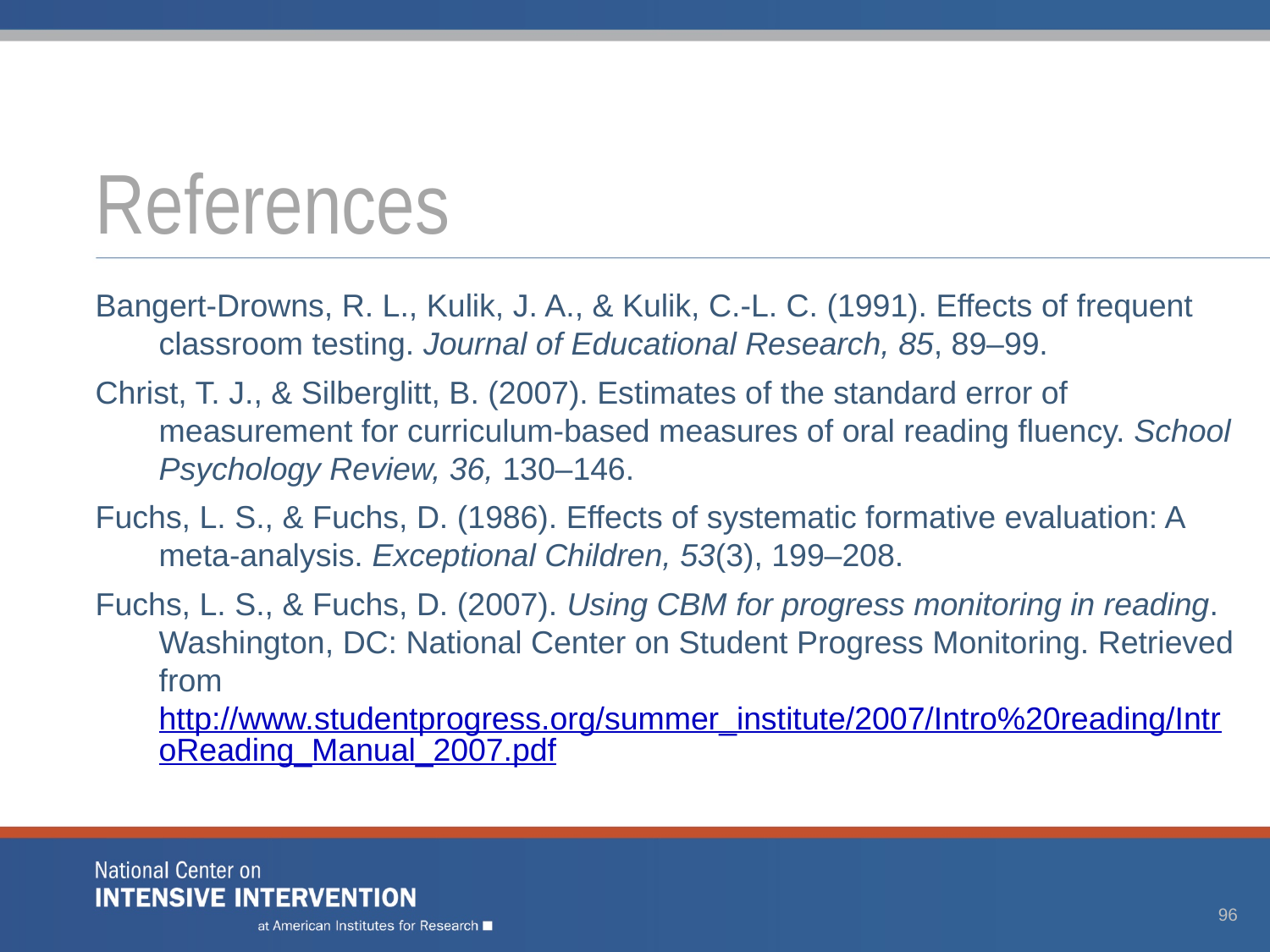

# References
Bangert-Drowns, R. L., Kulik, J. A., & Kulik, C.-L. C. (1991). Effects of frequent classroom testing. Journal of Educational Research, 85, 89–99.
Christ, T. J., & Silberglitt, B. (2007). Estimates of the standard error of measurement for curriculum-based measures of oral reading fluency. School Psychology Review, 36, 130–146.
Fuchs, L. S., & Fuchs, D. (1986). Effects of systematic formative evaluation: A meta-analysis. Exceptional Children, 53(3), 199–208.
Fuchs, L. S., & Fuchs, D. (2007). Using CBM for progress monitoring in reading. Washington, DC: National Center on Student Progress Monitoring. Retrieved from http://www.studentprogress.org/summer_institute/2007/Intro%20reading/IntroReading_Manual_2007.pdf

96